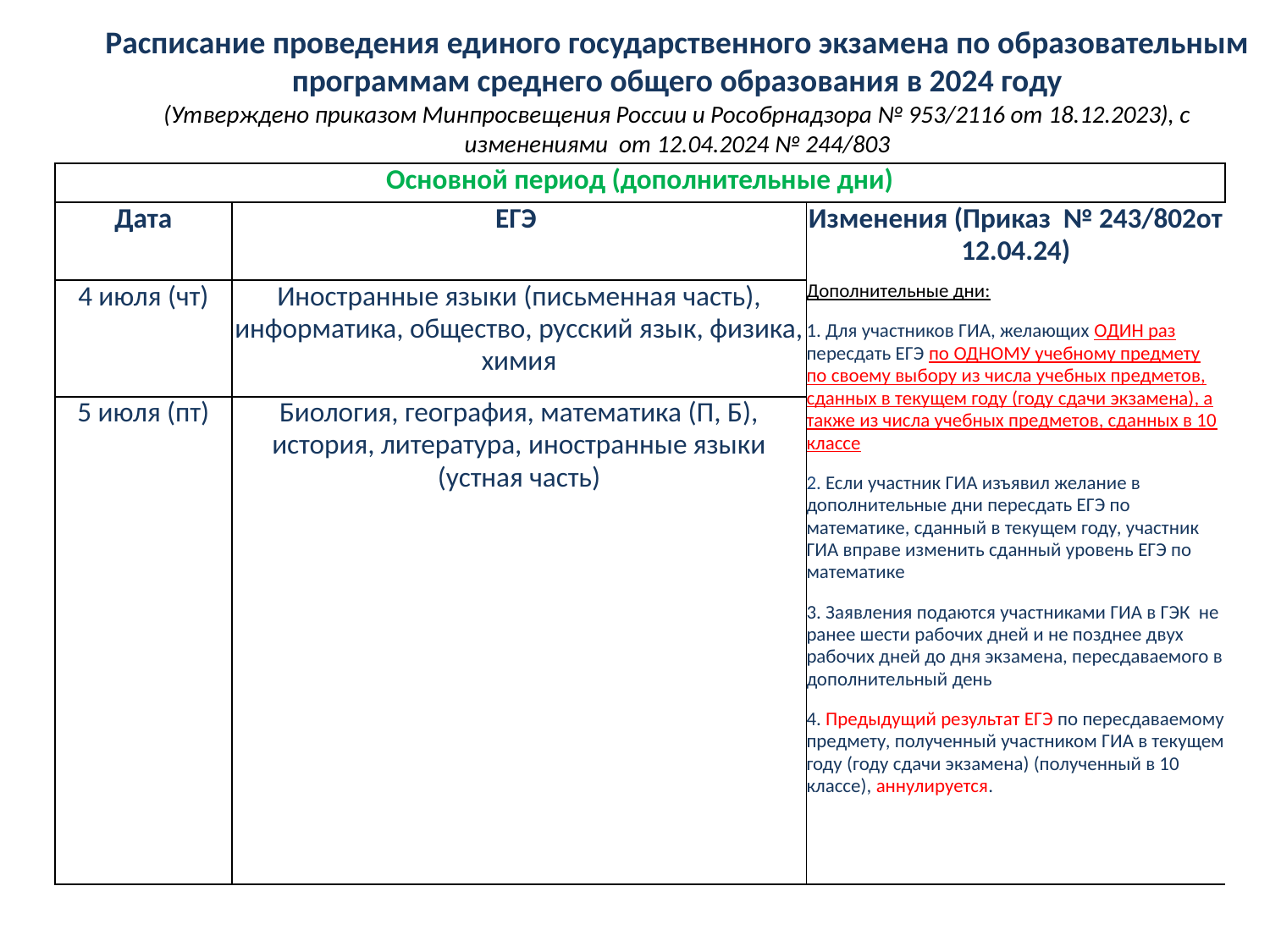

Расписание проведения единого государственного экзамена по образовательным программам среднего общего образования в 2024 году
(Утверждено приказом Минпросвещения России и Рособрнадзора № 953/2116 от 18.12.2023), с изменениями  от 12.04.2024 № 244/803

| Основной период (дополнительные дни) |  |  |
| --- | --- | --- |
| Дата | ЕГЭ | Изменения (Приказ № 243/802от 12.04.24) |
| 4 июля (чт) | Иностранные языки (письменная часть), информатика, общество, русский язык, физика, химия | Дополнительные дни: 1. Для участников ГИА, желающих ОДИН раз пересдать ЕГЭ по ОДНОМУ учебному предмету по своему выбору из числа учебных предметов, сданных в текущем году (году сдачи экзамена), а также из числа учебных предметов, сданных в 10 классе 2. Если участник ГИА изъявил желание в дополнительные дни пересдать ЕГЭ по математике, сданный в текущем году, участник ГИА вправе изменить сданный уровень ЕГЭ по математике 3. Заявления подаются участниками ГИА в ГЭК не ранее шести рабочих дней и не позднее двух рабочих дней до дня экзамена, пересдаваемого в дополнительный день 4. Предыдущий результат ЕГЭ по пересдаваемому предмету, полученный участником ГИА в текущем году (году сдачи экзамена) (полученный в 10 классе), аннулируется. |
| 5 июля (пт) | Биология, география, математика (П, Б), история, литература, иностранные языки (устная часть) |  |